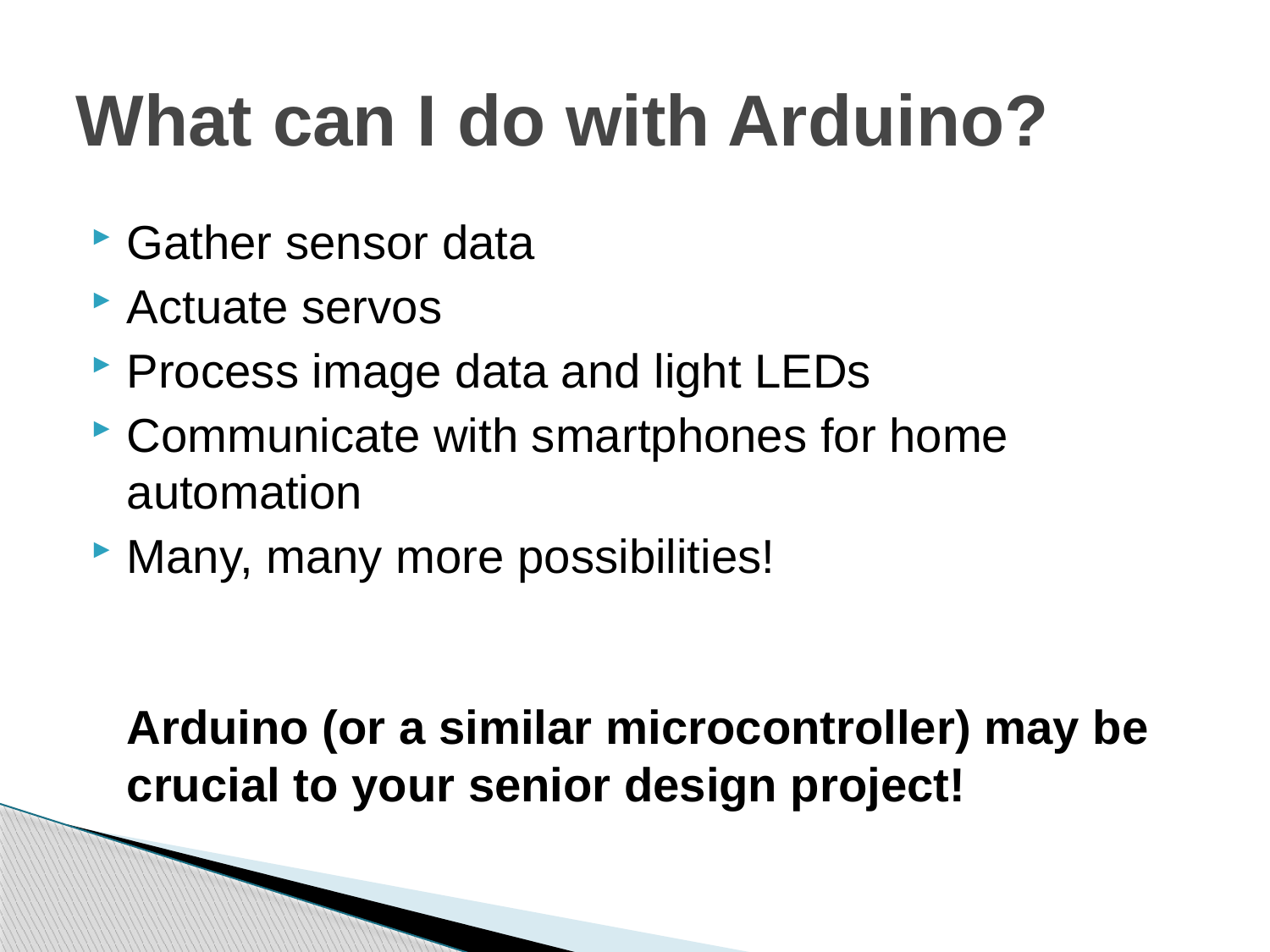

# What can I do with Arduino?
Gather sensor data
Actuate servos
Process image data and light LEDs
Communicate with smartphones for home automation
Many, many more possibilities!
Arduino (or a similar microcontroller) may be crucial to your senior design project!